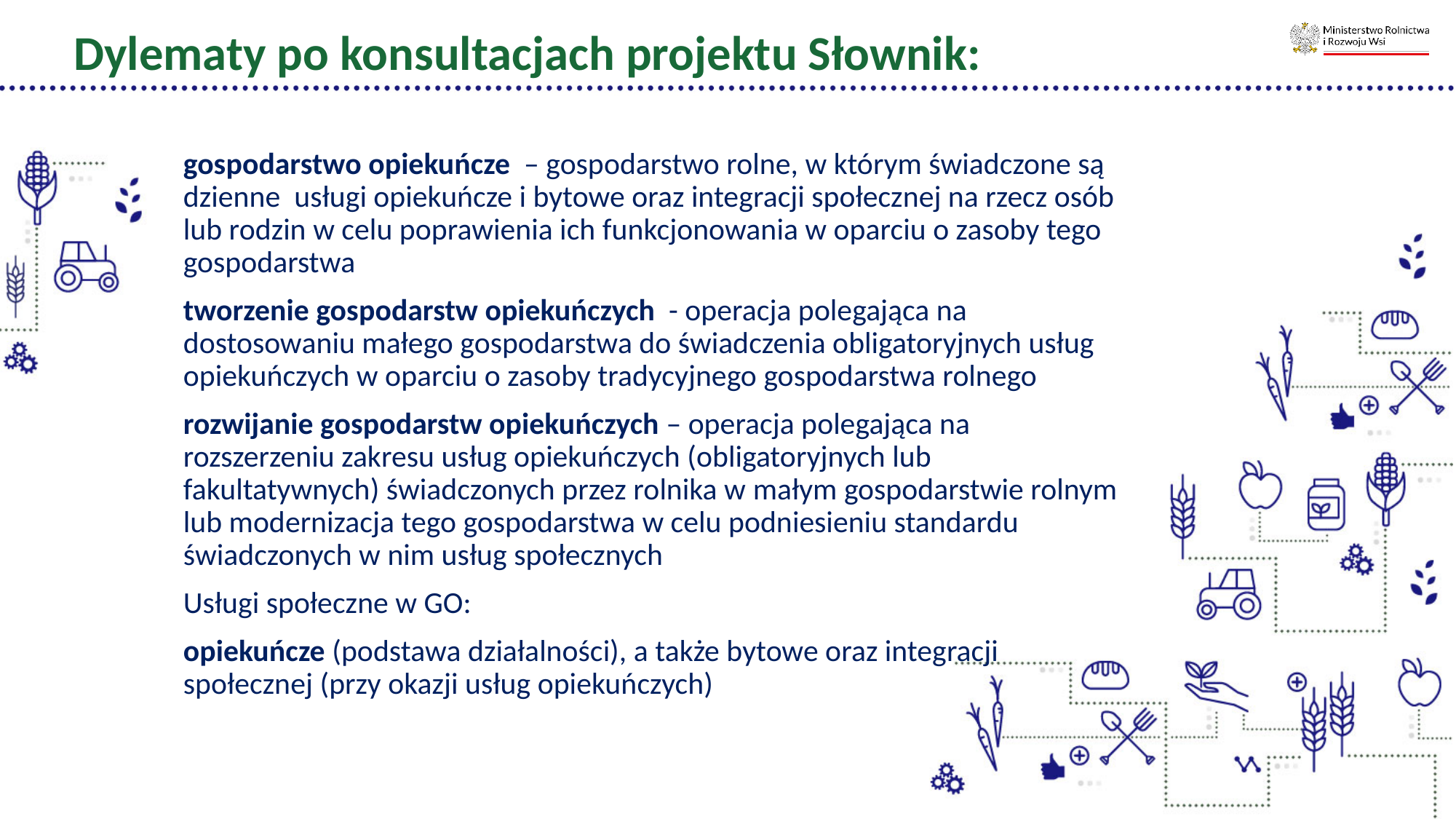

Dylematy po konsultacjach projektu Słownik:

gospodarstwo opiekuńcze  – gospodarstwo rolne, w którym świadczone są dzienne  usługi opiekuńcze i bytowe oraz integracji społecznej na rzecz osób lub rodzin w celu poprawienia ich funkcjonowania w oparciu o zasoby tego gospodarstwa
tworzenie gospodarstw opiekuńczych  - operacja polegająca na dostosowaniu małego gospodarstwa do świadczenia obligatoryjnych usług opiekuńczych w oparciu o zasoby tradycyjnego gospodarstwa rolnego
rozwijanie gospodarstw opiekuńczych – operacja polegająca na rozszerzeniu zakresu usług opiekuńczych (obligatoryjnych lub fakultatywnych) świadczonych przez rolnika w małym gospodarstwie rolnym lub modernizacja tego gospodarstwa w celu podniesieniu standardu świadczonych w nim usług społecznych
Usługi społeczne w GO:
opiekuńcze (podstawa działalności), a także bytowe oraz integracji społecznej (przy okazji usług opiekuńczych)